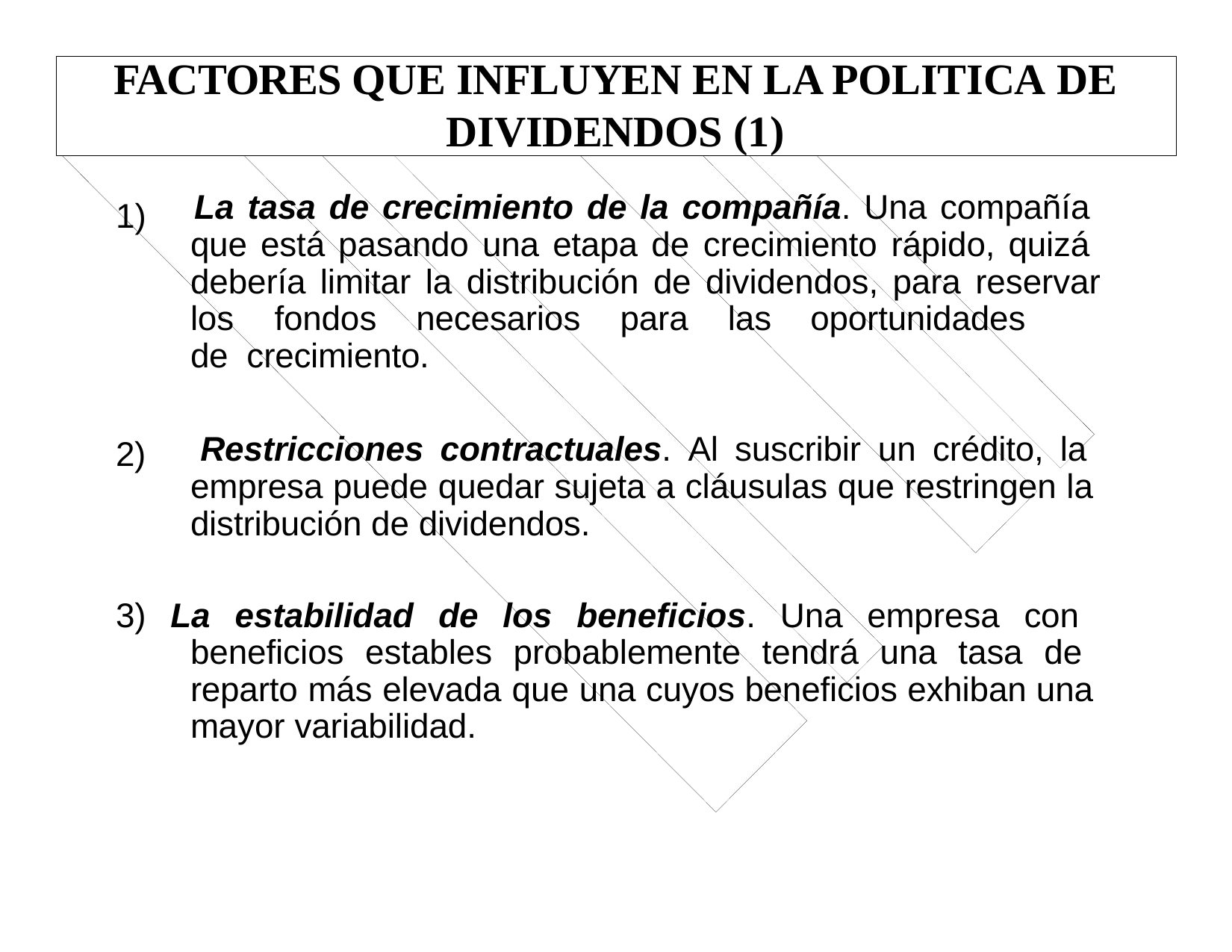

FACTORES QUE INFLUYEN EN LA POLITICA DE
DIVIDENDOS (1)
La tasa de crecimiento de la compañía. Una compañía  que está pasando una etapa de crecimiento rápido, quizá  debería limitar la distribución de dividendos, para reservar
1)
los	fondos	necesarios	para	las	oportunidades	de  crecimiento.
Restricciones contractuales. Al suscribir un crédito, la  empresa puede quedar sujeta a cláusulas que restringen la  distribución de dividendos.
2)
3) La estabilidad de los beneficios. Una empresa con  beneficios estables probablemente tendrá una tasa de  reparto más elevada que una cuyos beneficios exhiban una  mayor variabilidad.